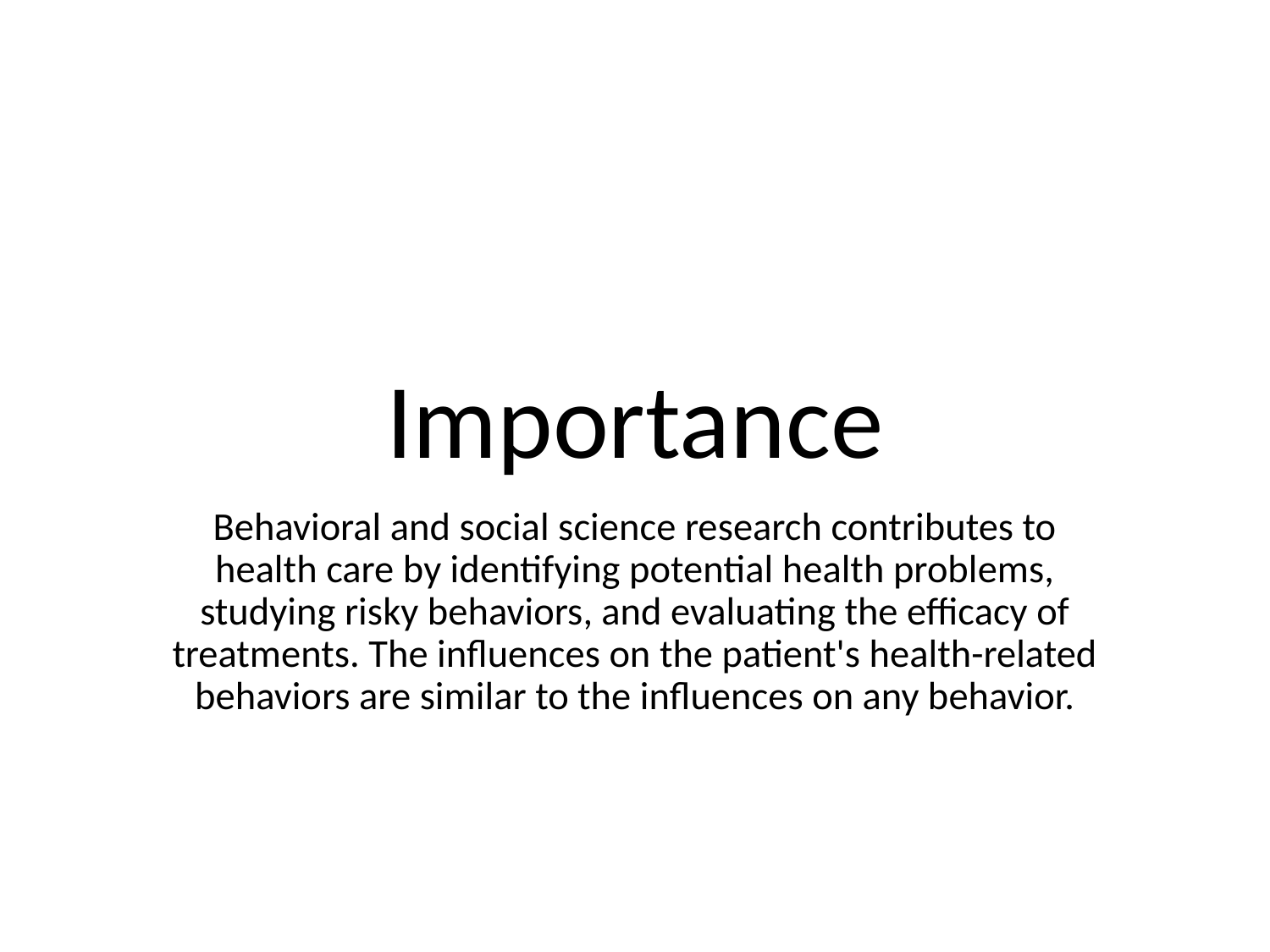

# Importance
Behavioral and social science research contributes to health care by identifying potential health problems, studying risky behaviors, and evaluating the efficacy of treatments. The influences on the patient's health-related behaviors are similar to the influences on any behavior.